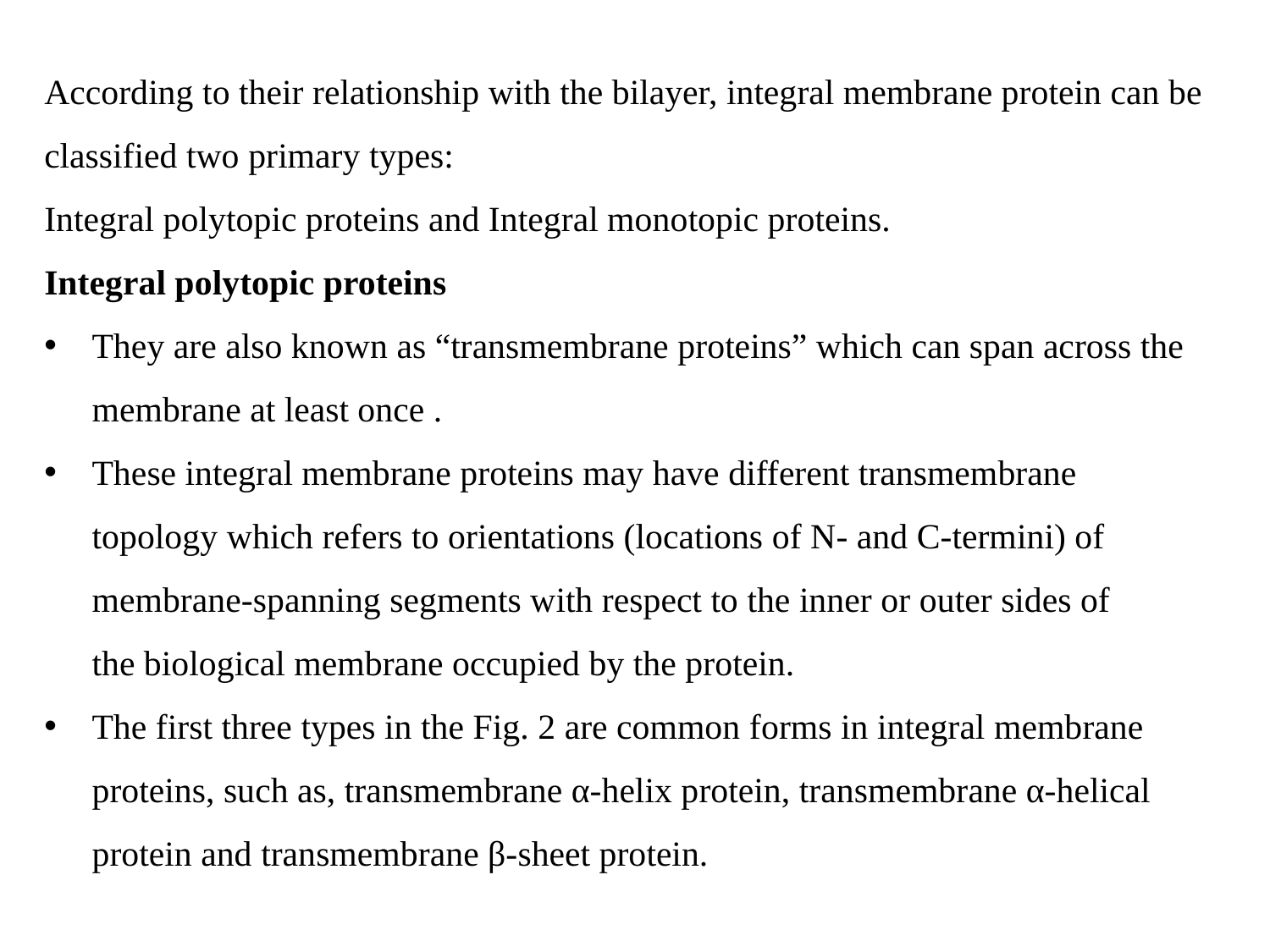

According to their relationship with the bilayer, integral membrane protein can be classified two primary types:
Integral polytopic proteins and Integral monotopic proteins.
Integral polytopic proteins
They are also known as “transmembrane proteins” which can span across the membrane at least once .
These integral membrane proteins may have different transmembrane topology which refers to orientations (locations of N- and C-termini) of membrane-spanning segments with respect to the inner or outer sides of the biological membrane occupied by the protein.
The first three types in the Fig. 2 are common forms in integral membrane proteins, such as, transmembrane α-helix protein, transmembrane α-helical protein and transmembrane β-sheet protein.